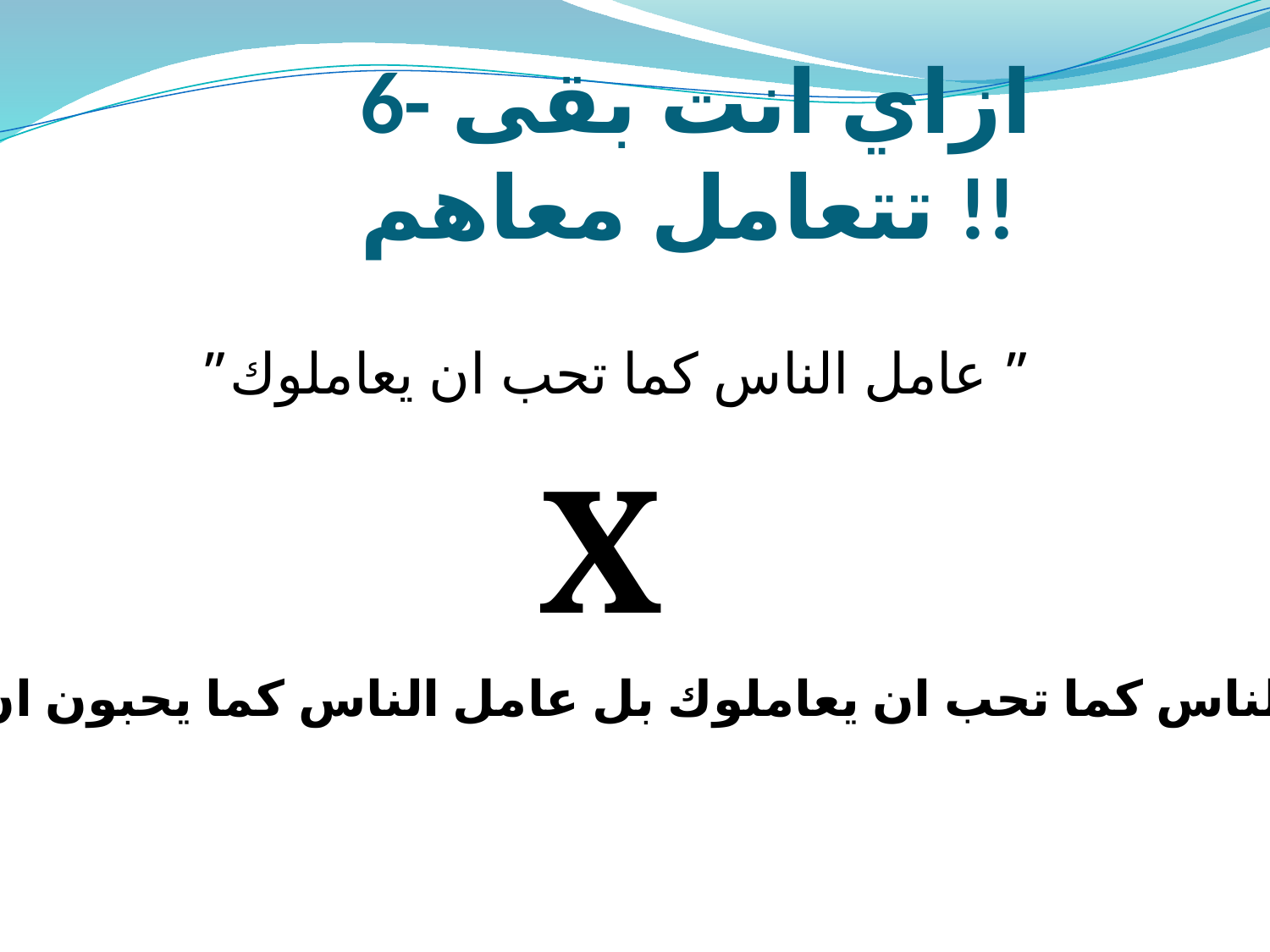

# 6- ازاي انت بقى تتعامل معاهم !!
”عامل الناس كما تحب ان يعاملوك ”
X
لا تعامل الناس كما تحب ان يعاملوك بل عامل الناس كما يحبون ان تعاملهم”